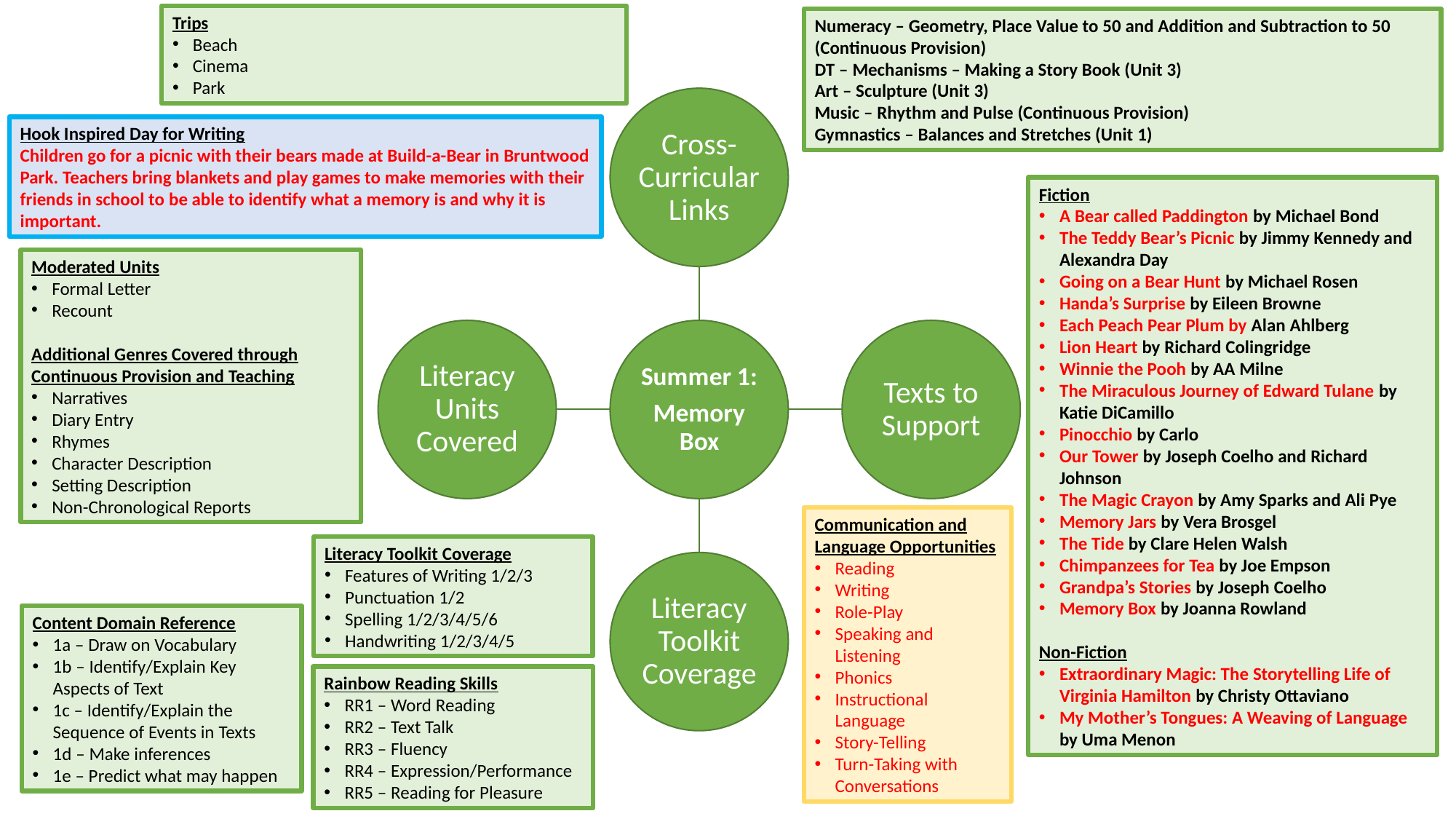

Trips
Beach
Cinema
Park
Numeracy – Geometry, Place Value to 50 and Addition and Subtraction to 50 (Continuous Provision)
DT – Mechanisms – Making a Story Book (Unit 3)
Art – Sculpture (Unit 3)
Music – Rhythm and Pulse (Continuous Provision)
Gymnastics – Balances and Stretches (Unit 1)
Cross-Curricular Links

Literacy Units Covered
Summer 1:
Memory Box
Texts to Support

Literacy Toolkit Coverage
Hook Inspired Day for Writing
Children go for a picnic with their bears made at Build-a-Bear in Bruntwood Park. Teachers bring blankets and play games to make memories with their friends in school to be able to identify what a memory is and why it is important.
Fiction
A Bear called Paddington by Michael Bond
The Teddy Bear’s Picnic by Jimmy Kennedy and Alexandra Day
Going on a Bear Hunt by Michael Rosen
Handa’s Surprise by Eileen Browne
Each Peach Pear Plum by Alan Ahlberg
Lion Heart by Richard Colingridge
Winnie the Pooh by AA Milne
The Miraculous Journey of Edward Tulane by Katie DiCamillo
Pinocchio by Carlo
Our Tower by Joseph Coelho and Richard Johnson
The Magic Crayon by Amy Sparks and Ali Pye
Memory Jars by Vera Brosgel
The Tide by Clare Helen Walsh
Chimpanzees for Tea by Joe Empson
Grandpa’s Stories by Joseph Coelho
Memory Box by Joanna Rowland

Non-Fiction
Extraordinary Magic: The Storytelling Life of Virginia Hamilton by Christy Ottaviano
My Mother’s Tongues: A Weaving of Language by Uma Menon
Moderated Units
Formal Letter
Recount

Additional Genres Covered through Continuous Provision and Teaching
Narratives
Diary Entry
Rhymes
Character Description
Setting Description
Non-Chronological Reports
Communication and Language Opportunities
Reading
Writing
Role-Play
Speaking and Listening
Phonics
Instructional Language
Story-Telling
Turn-Taking with Conversations
Literacy Toolkit Coverage
Features of Writing 1/2/3
Punctuation 1/2
Spelling 1/2/3/4/5/6
Handwriting 1/2/3/4/5
Content Domain Reference
1a – Draw on Vocabulary
1b – Identify/Explain Key Aspects of Text
1c – Identify/Explain the Sequence of Events in Texts
1d – Make inferences
1e – Predict what may happen
Rainbow Reading Skills
RR1 – Word Reading
RR2 – Text Talk
RR3 – Fluency
RR4 – Expression/Performance
RR5 – Reading for Pleasure